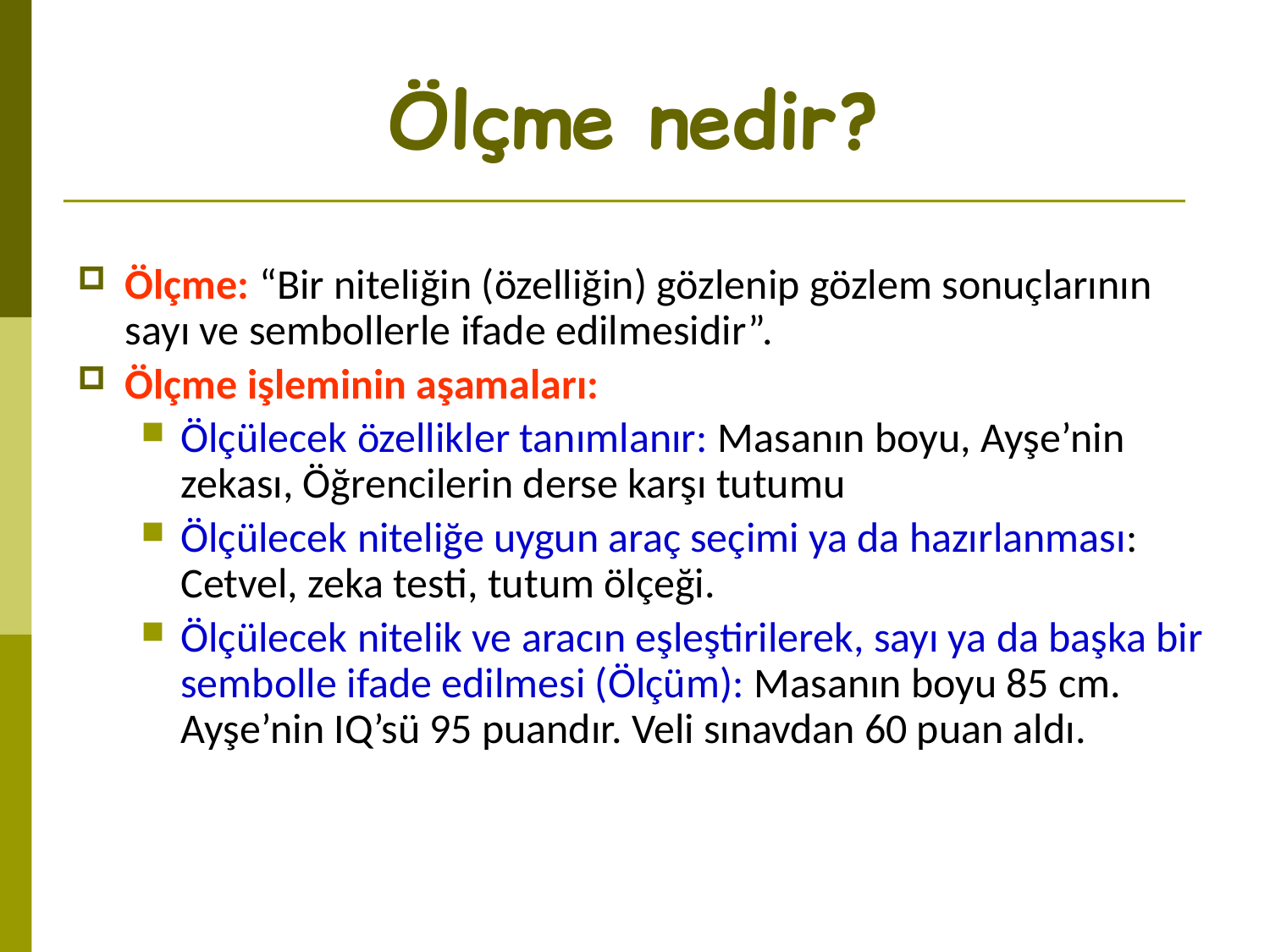

# Ölçme nedir?
Ölçme: “Bir niteliğin (özelliğin) gözlenip gözlem sonuçlarının sayı ve sembollerle ifade edilmesidir”.
Ölçme işleminin aşamaları:
Ölçülecek özellikler tanımlanır: Masanın boyu, Ayşe’nin zekası, Öğrencilerin derse karşı tutumu
Ölçülecek niteliğe uygun araç seçimi ya da hazırlanması: Cetvel, zeka testi, tutum ölçeği.
Ölçülecek nitelik ve aracın eşleştirilerek, sayı ya da başka bir sembolle ifade edilmesi (Ölçüm): Masanın boyu 85 cm. Ayşe’nin IQ’sü 95 puandır. Veli sınavdan 60 puan aldı.